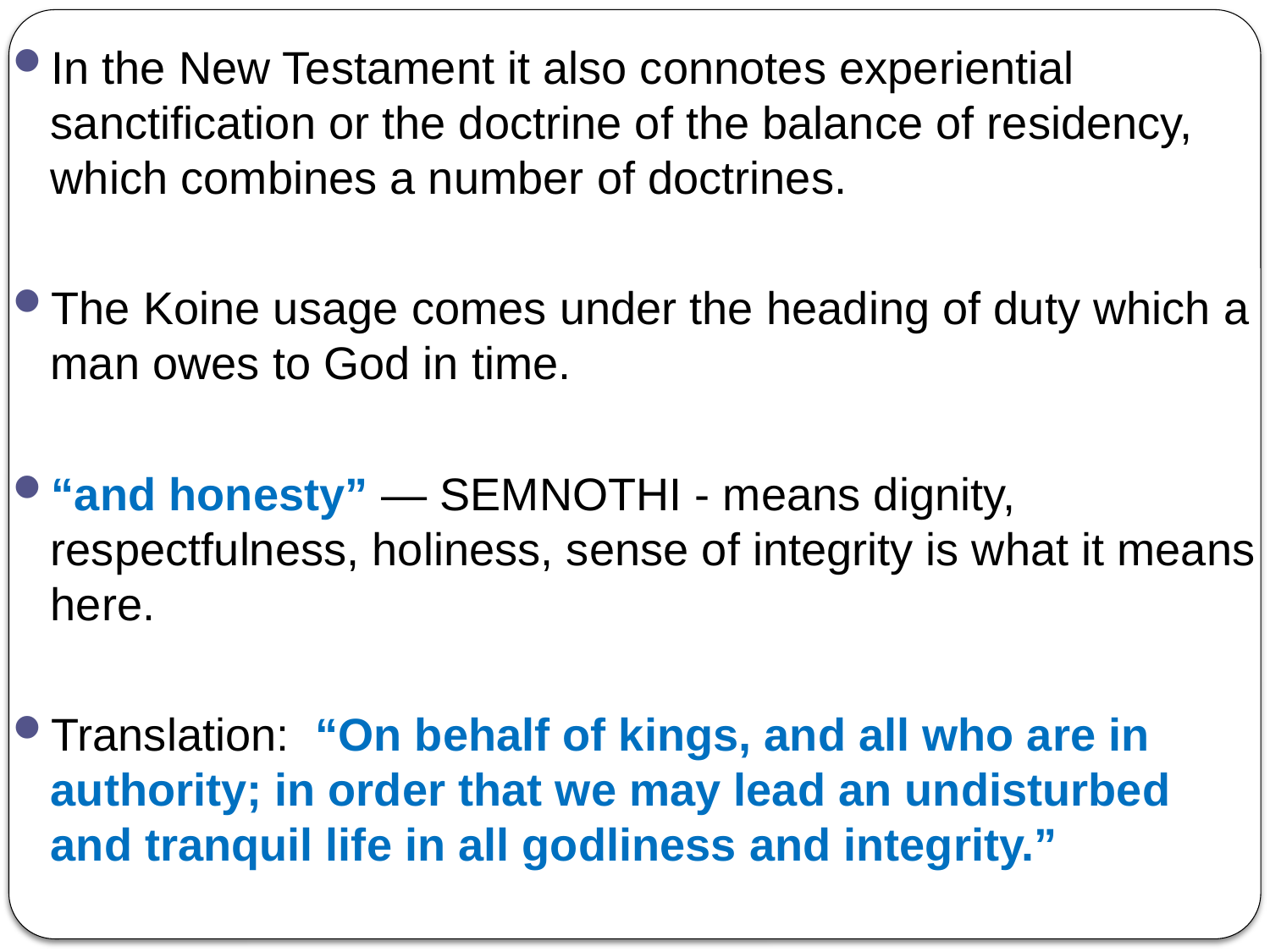

In the New Testament it also connotes experiential sanctification or the doctrine of the balance of residency, which combines a number of doctrines.

The Koine usage comes under the heading of duty which a man owes to God in time.

“and honesty” — SEMNOTHI - means dignity, respectfulness, holiness, sense of integrity is what it means here.

Translation:  “On behalf of kings, and all who are in authority; in order that we may lead an undisturbed and tranquil life in all godliness and integrity.”